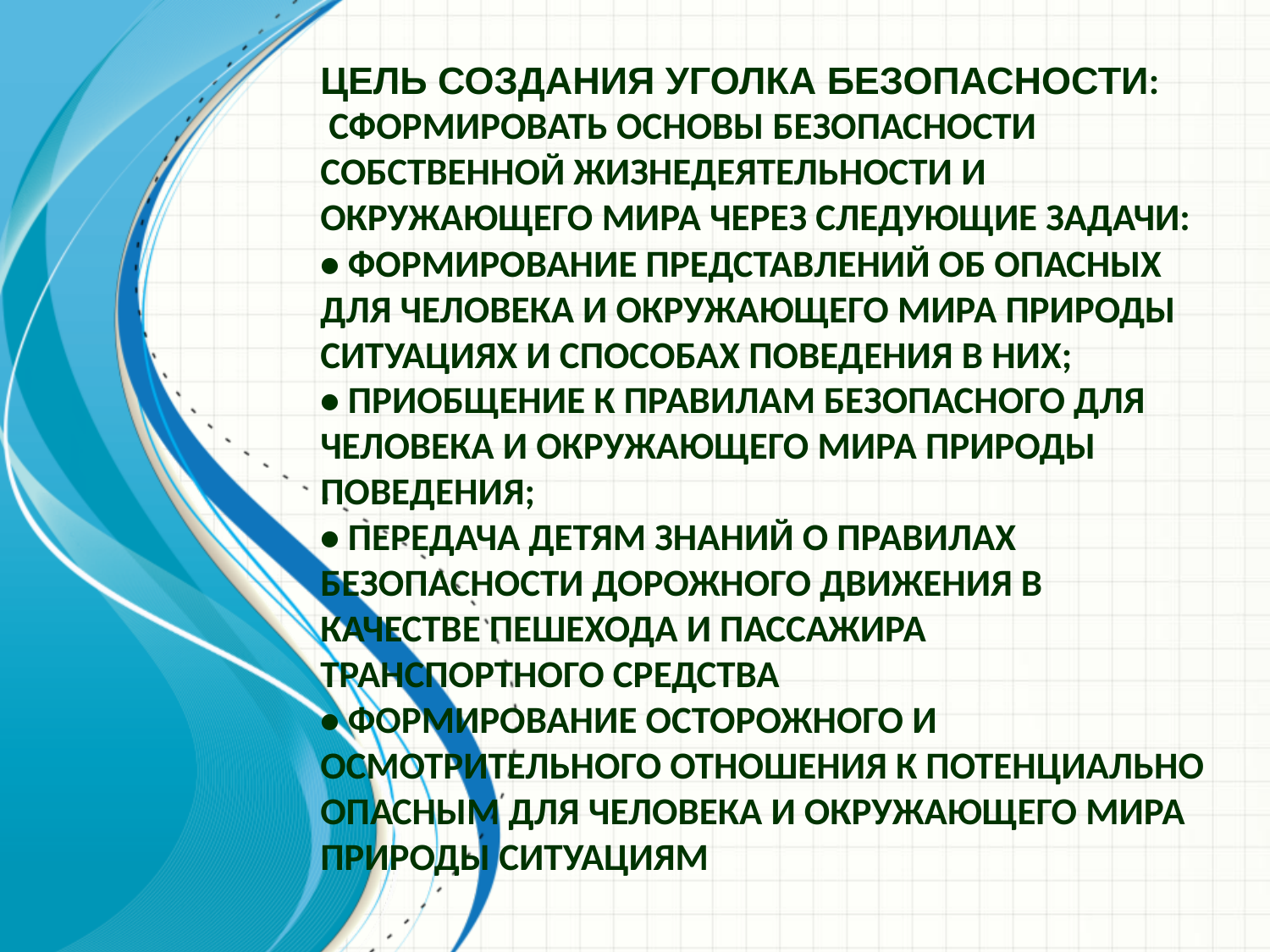

# Цель создания Уголка безопасности: сформировать основы безопасности собственной жизнедеятельности и окружающего мира через следующие задачи: • Формирование представлений об опасных для человека и окружающего мира природы ситуациях и способах поведения в них; • Приобщение к правилам безопасного для человека и окружающего мира природы поведения; • Передача детям знаний о правилах безопасности дорожного движения в качестве пешехода и пассажира транспортного средства • Формирование осторожного и осмотрительного отношения к потенциально опасным для человека и окружающего мира природы ситуациям